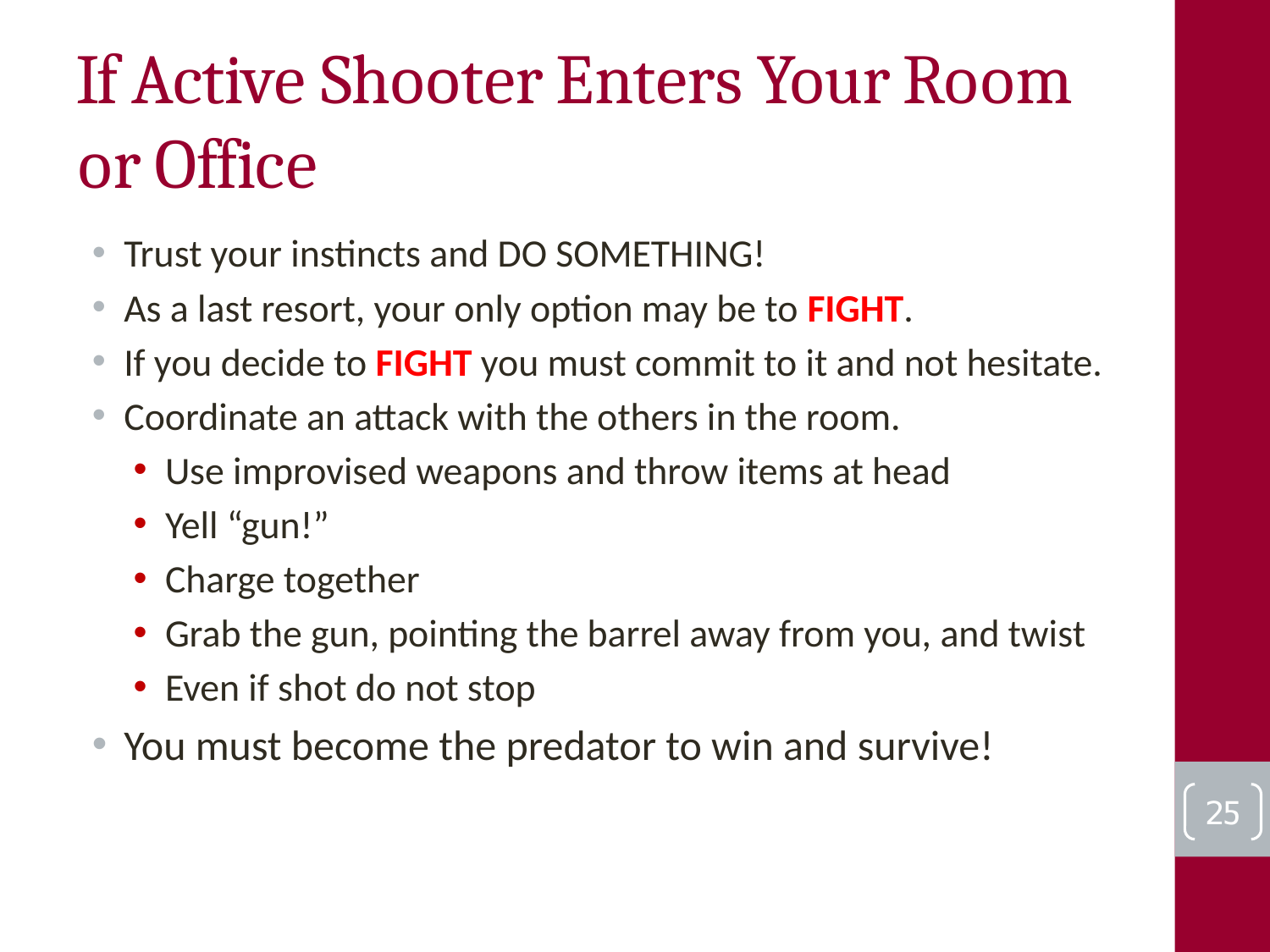

# If Active Shooter Enters Your Room or Office
Trust your instincts and DO SOMETHING!
As a last resort, your only option may be to FIGHT.
If you decide to FIGHT you must commit to it and not hesitate.
Coordinate an attack with the others in the room.
Use improvised weapons and throw items at head
Yell “gun!”
Charge together
Grab the gun, pointing the barrel away from you, and twist
Even if shot do not stop
You must become the predator to win and survive!
25